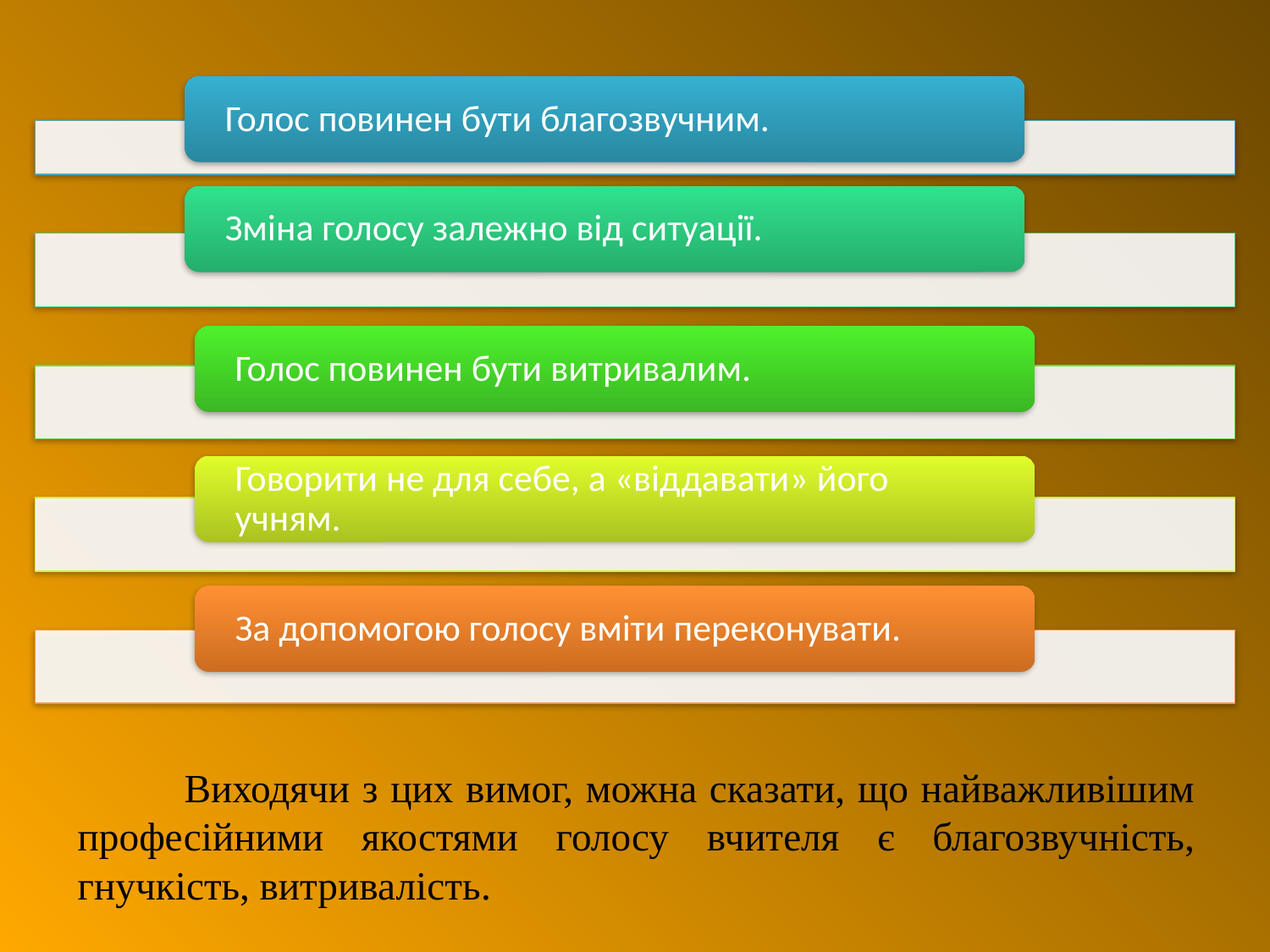

Голос повинен бути благозвучним.
Зміна голосу залежно від ситуації.
Голос повинен бути витривалим.
Говорити не для себе, а «віддавати» його учням.
За допомогою голосу вміти переконувати.
# Виходячи з цих вимог, можна сказати, що найважливішим професійними якостями голосу вчителя є благозвучність, гнучкість, витривалість.